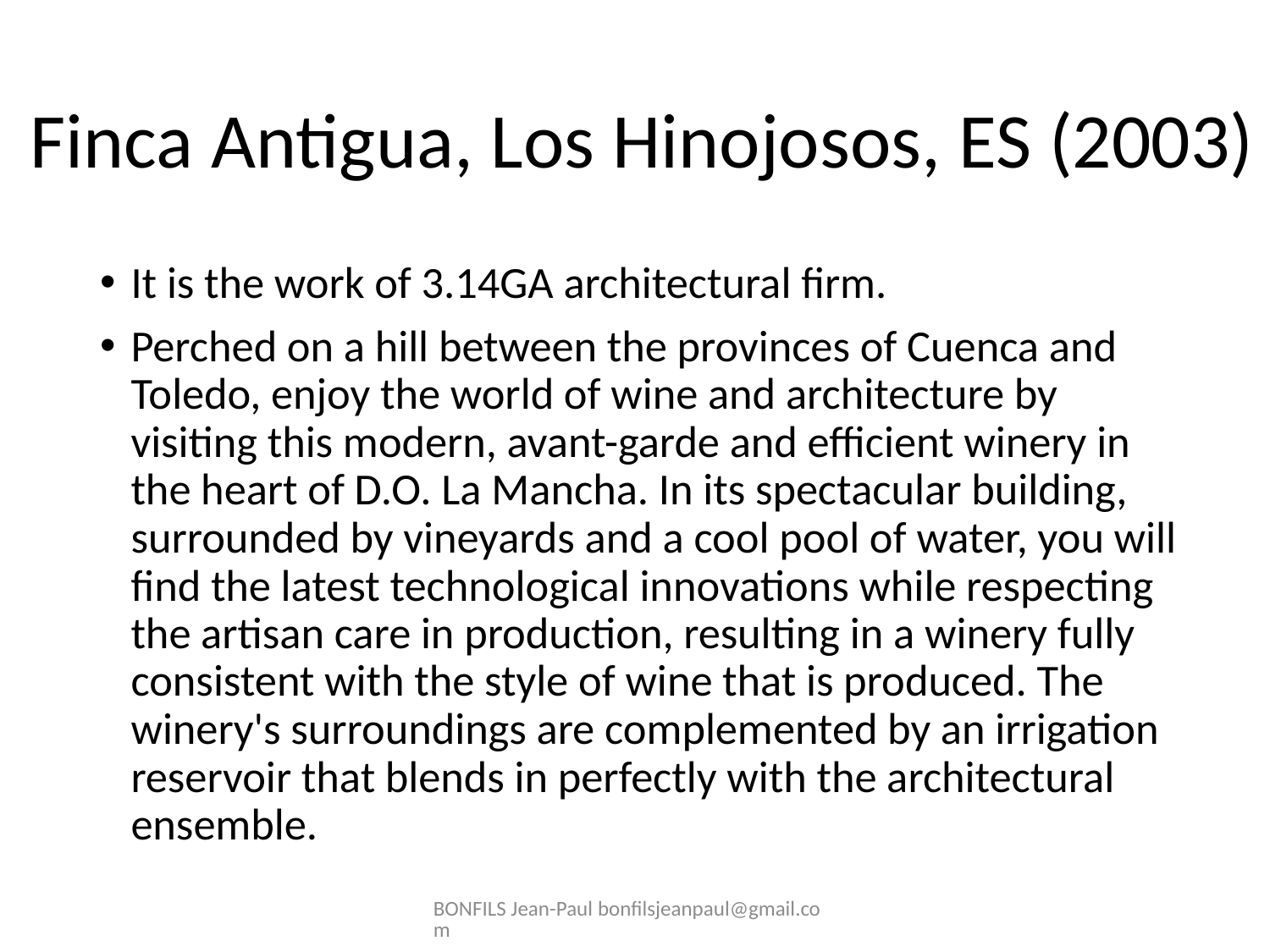

# Finca Antigua, Los Hinojosos, ES (2003)
It is the work of 3.14GA architectural firm.
Perched on a hill between the provinces of Cuenca and Toledo, enjoy the world of wine and architecture by visiting this modern, avant-garde and efficient winery in the heart of D.O. La Mancha. In its spectacular building, surrounded by vineyards and a cool pool of water, you will find the latest technological innovations while respecting the artisan care in production, resulting in a winery fully consistent with the style of wine that is produced. The winery's surroundings are complemented by an irrigation reservoir that blends in perfectly with the architectural ensemble.
BONFILS Jean-Paul bonfilsjeanpaul@gmail.com